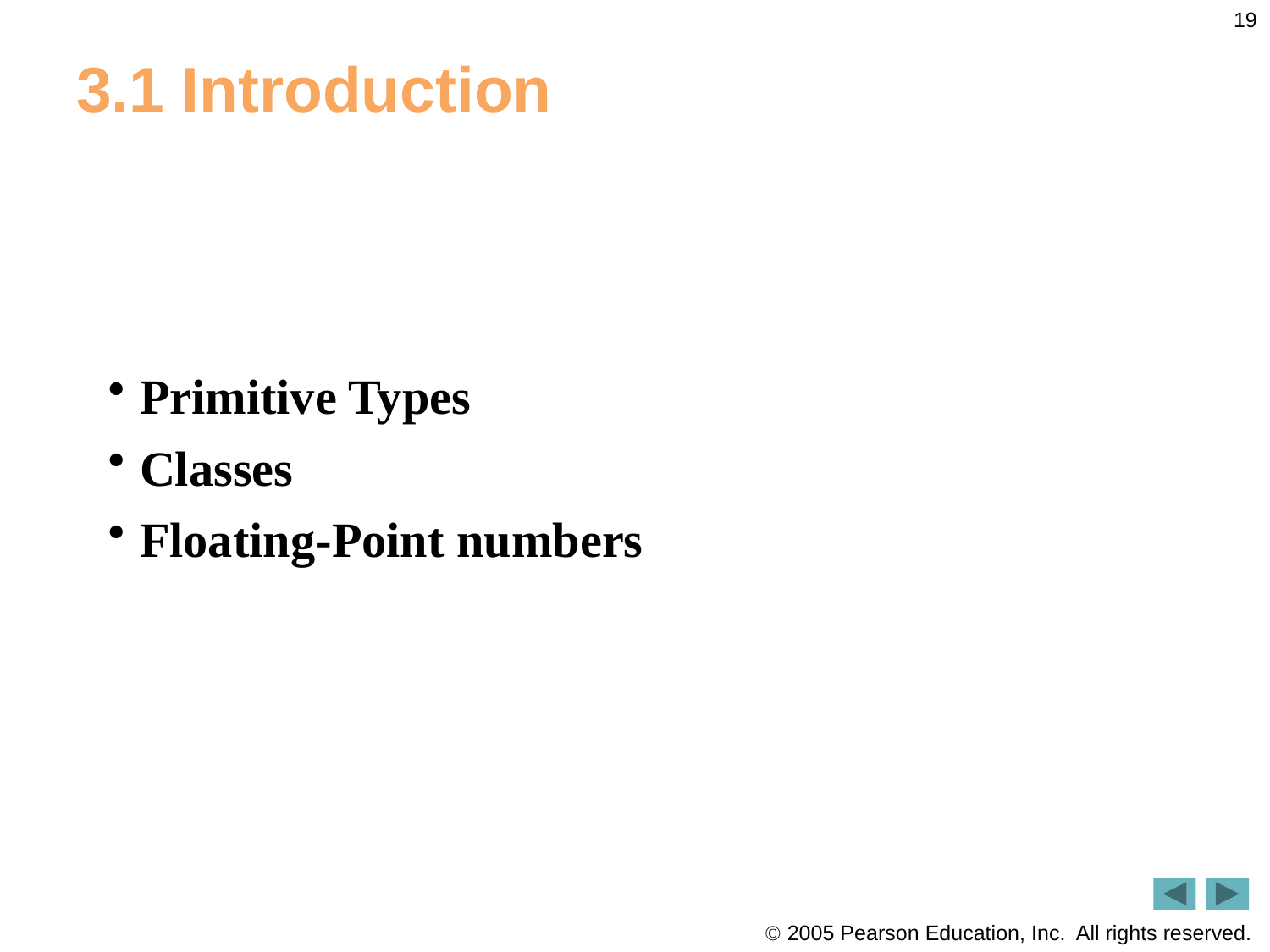

19
# 3.1 Introduction
Primitive Types
Classes
Floating-Point numbers